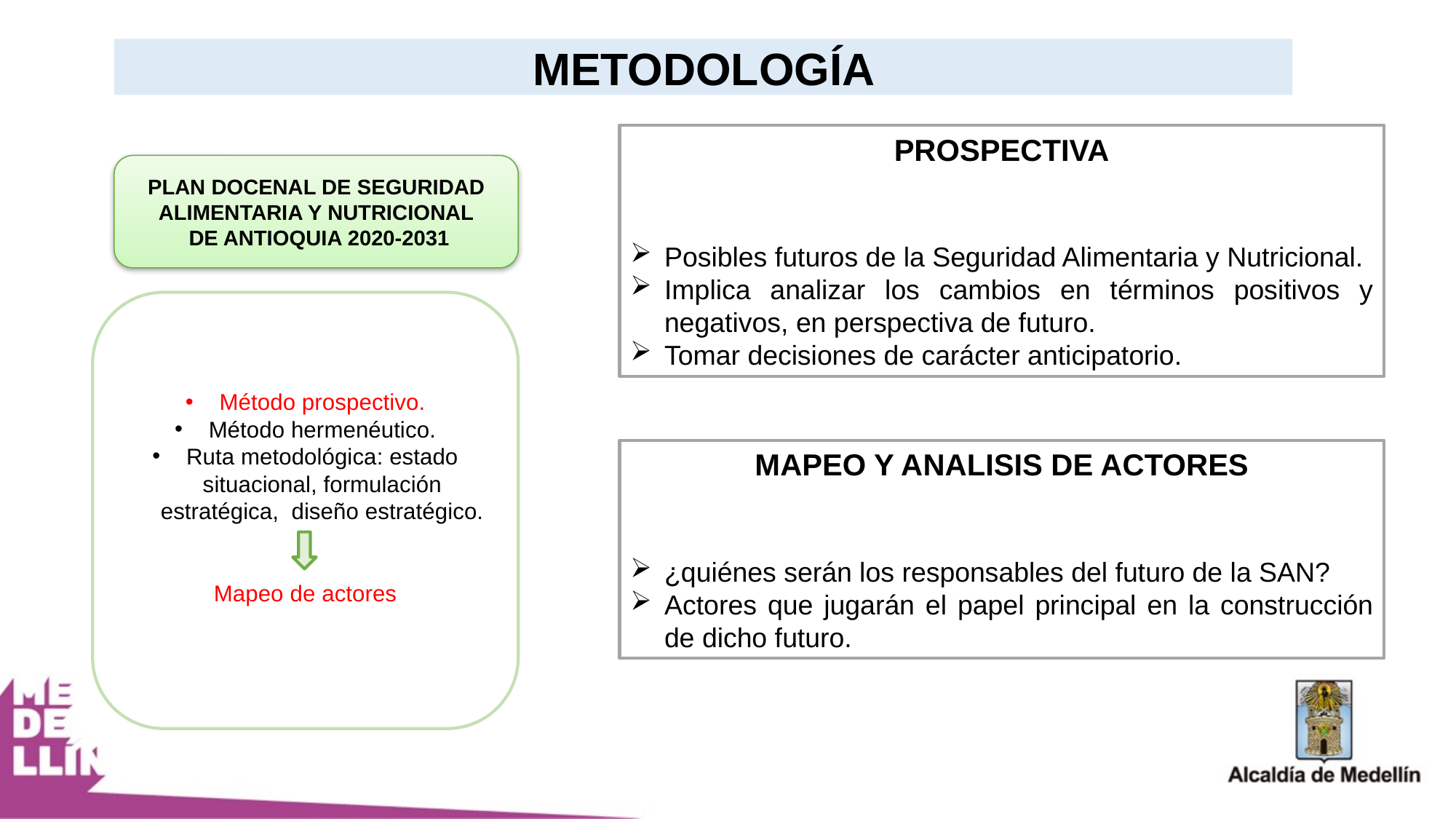

METODOLOGÍA
PROSPECTIVA

Posibles futuros de la Seguridad Alimentaria y Nutricional.
Implica analizar los cambios en términos positivos y negativos, en perspectiva de futuro.
Tomar decisiones de carácter anticipatorio.
PLAN DOCENAL DE SEGURIDAD ALIMENTARIA Y NUTRICIONAL
 DE ANTIOQUIA 2020-2031
Método prospectivo.
Método hermenéutico.
Ruta metodológica: estado situacional, formulación estratégica,  diseño estratégico.

Mapeo de actores

MAPEO Y ANALISIS DE ACTORES

¿quiénes serán los responsables del futuro de la SAN?
Actores que jugarán el papel principal en la construcción de dicho futuro.